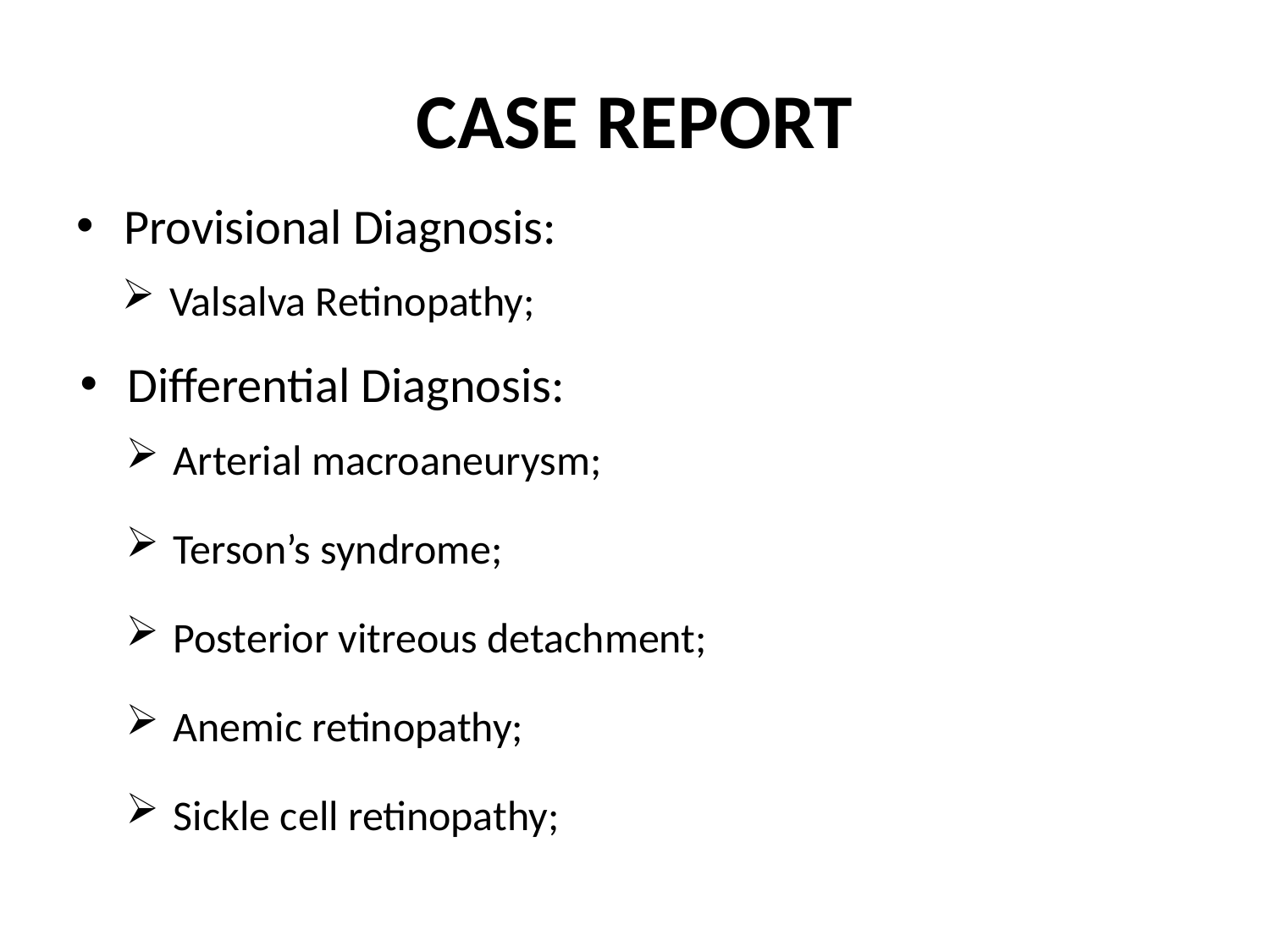

# CASE REPORT
Provisional Diagnosis:

Valsalva Retinopathy;

Differential Diagnosis:

Arterial macroaneurysm;

Terson’s syndrome;

Posterior vitreous detachment;

Anemic retinopathy;

Sickle cell retinopathy;